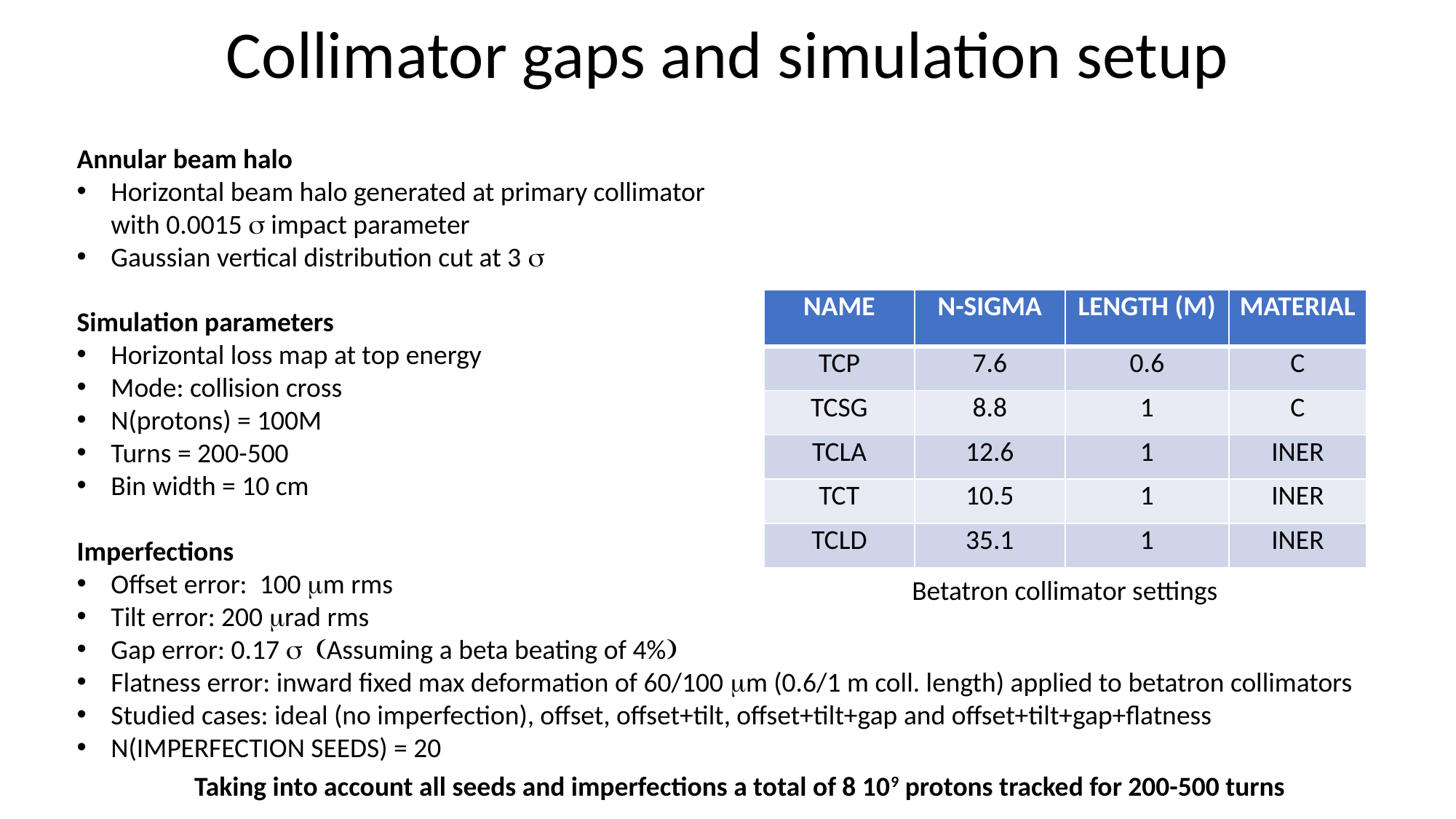

# Collimator gaps and simulation setup
Annular beam halo
Horizontal beam halo generated at primary collimator with 0.0015 σ impact parameter
Gaussian vertical distribution cut at 3 σ
| NAME | N-SIGMA | LENGTH (M) | MATERIAL |
| --- | --- | --- | --- |
| TCP | 7.6 | 0.6 | C |
| TCSG | 8.8 | 1 | C |
| TCLA | 12.6 | 1 | INER |
| TCT | 10.5 | 1 | INER |
| TCLD | 35.1 | 1 | INER |
Simulation parameters
Horizontal loss map at top energy
Mode: collision cross
N(protons) = 100M
Turns = 200-500
Bin width = 10 cm

Imperfections
Offset error:  100 μm rms
Tilt error: 200 μrad rms
Gap error: 0.17 σ (Assuming a beta beating of 4%)
Flatness error: inward fixed max deformation of 60/100 μm (0.6/1 m coll. length) applied to betatron collimators
Studied cases: ideal (no imperfection), offset, offset+tilt, offset+tilt+gap and offset+tilt+gap+flatness
N(IMPERFECTION SEEDS) = 20

Betatron collimator settings
Taking into account all seeds and imperfections a total of 8 109 protons tracked for 200-500 turns